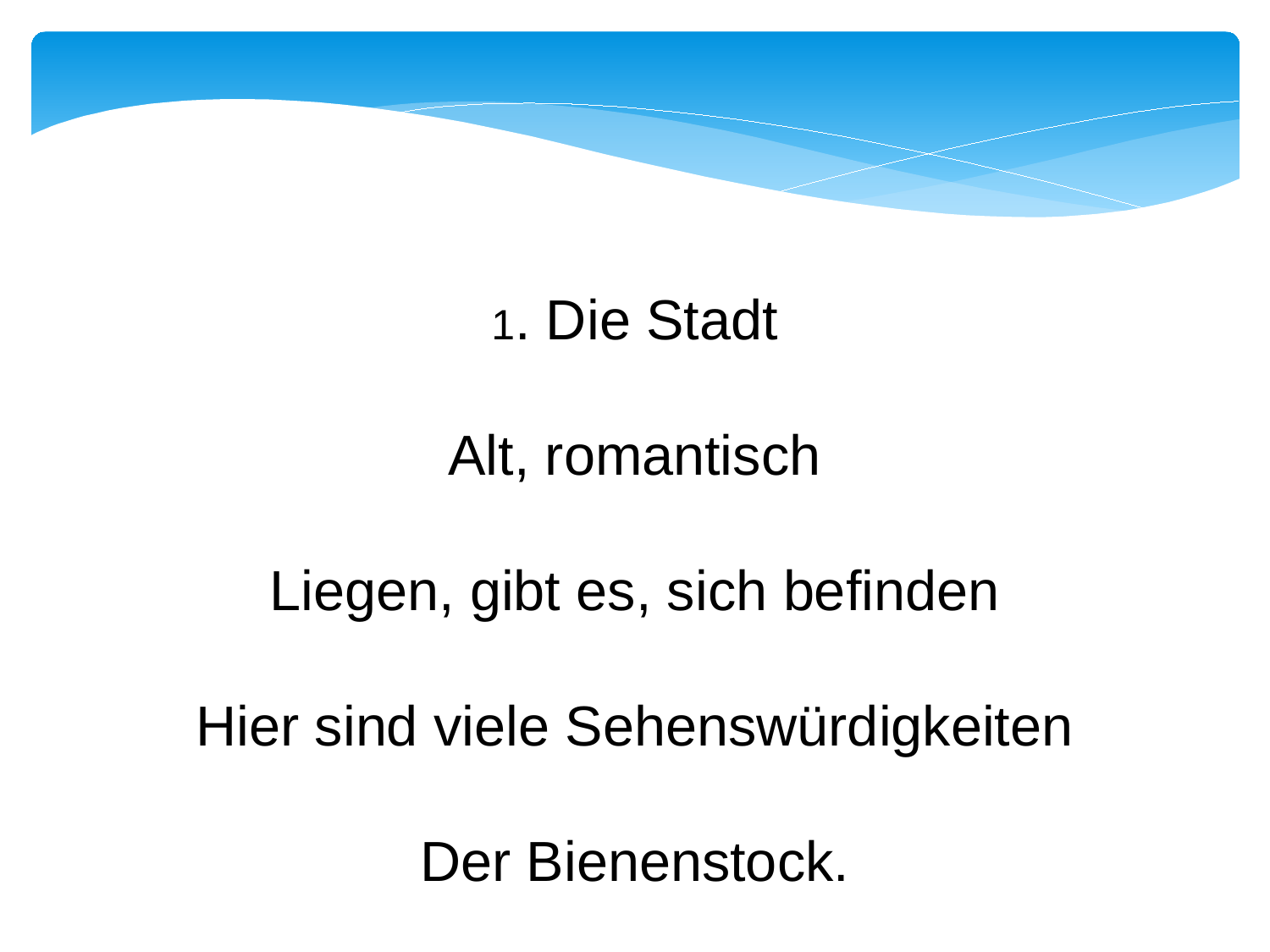

1. Die Stadt
Alt, romantisch
Liegen, gibt es, sich befinden
Hier sind viele Sehenswürdigkeiten
Der Bienenstock.